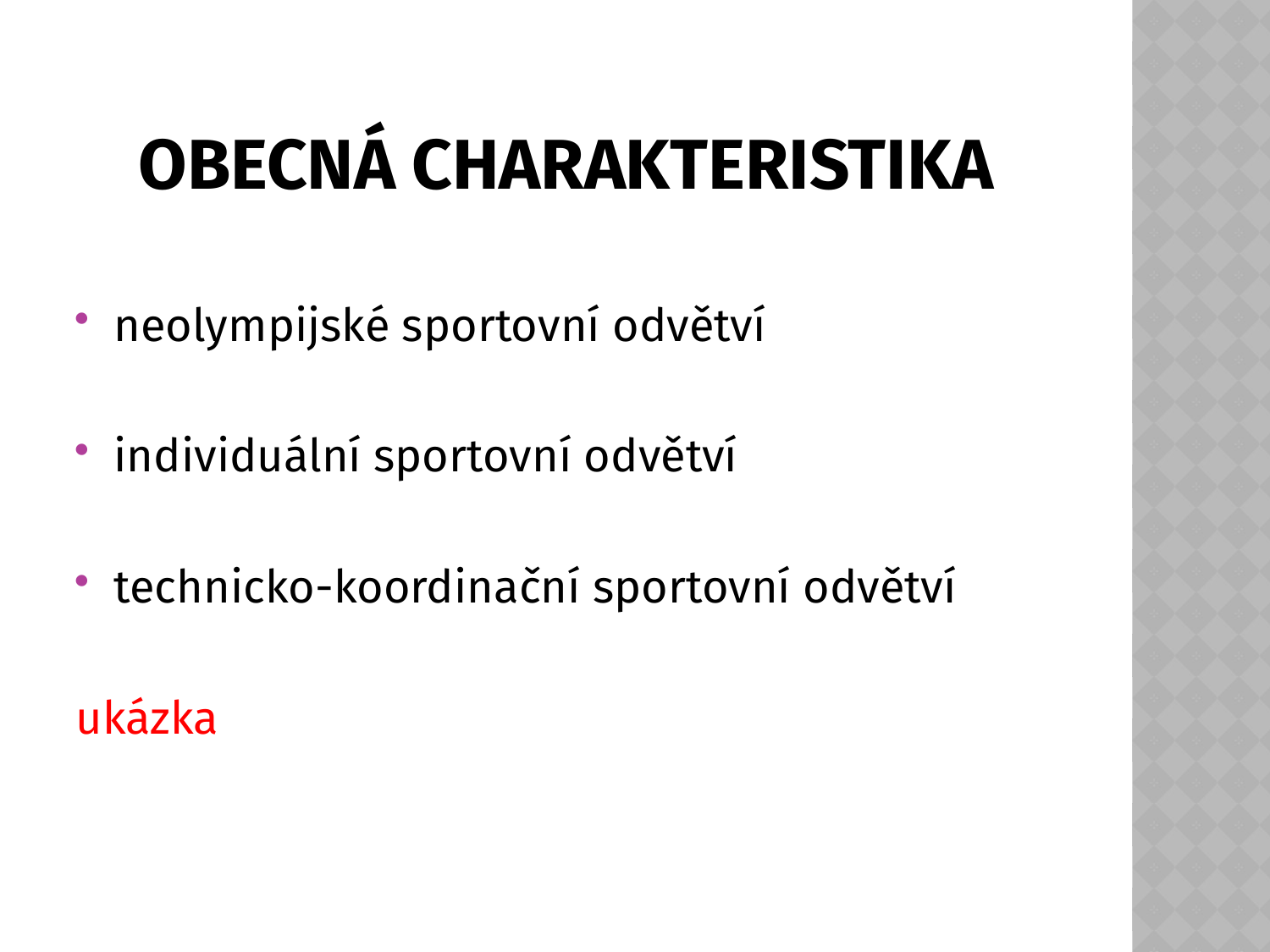

# Obecná Charakteristika

neolympijské sportovní odvětví

individuální sportovní odvětví

technicko-koordinační sportovní odvětví

ukázka